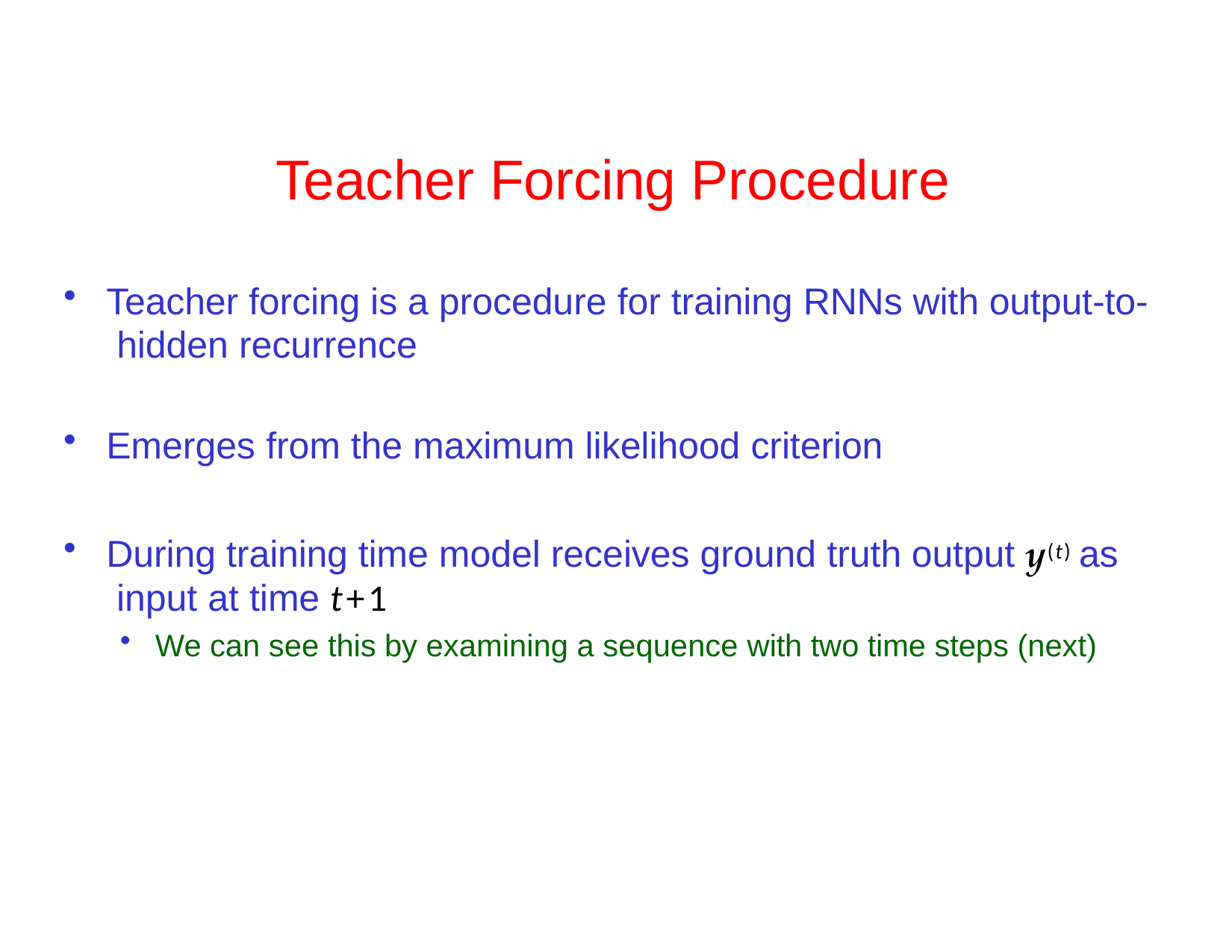

# Teacher Forcing Procedure
Teacher forcing is a procedure for training RNNs with output-to-  hidden recurrence

Emerges from the maximum likelihood criterion

During training time model receives ground truth output y(t) as  input at time t+1
We can see this by examining a sequence with two time steps (next)